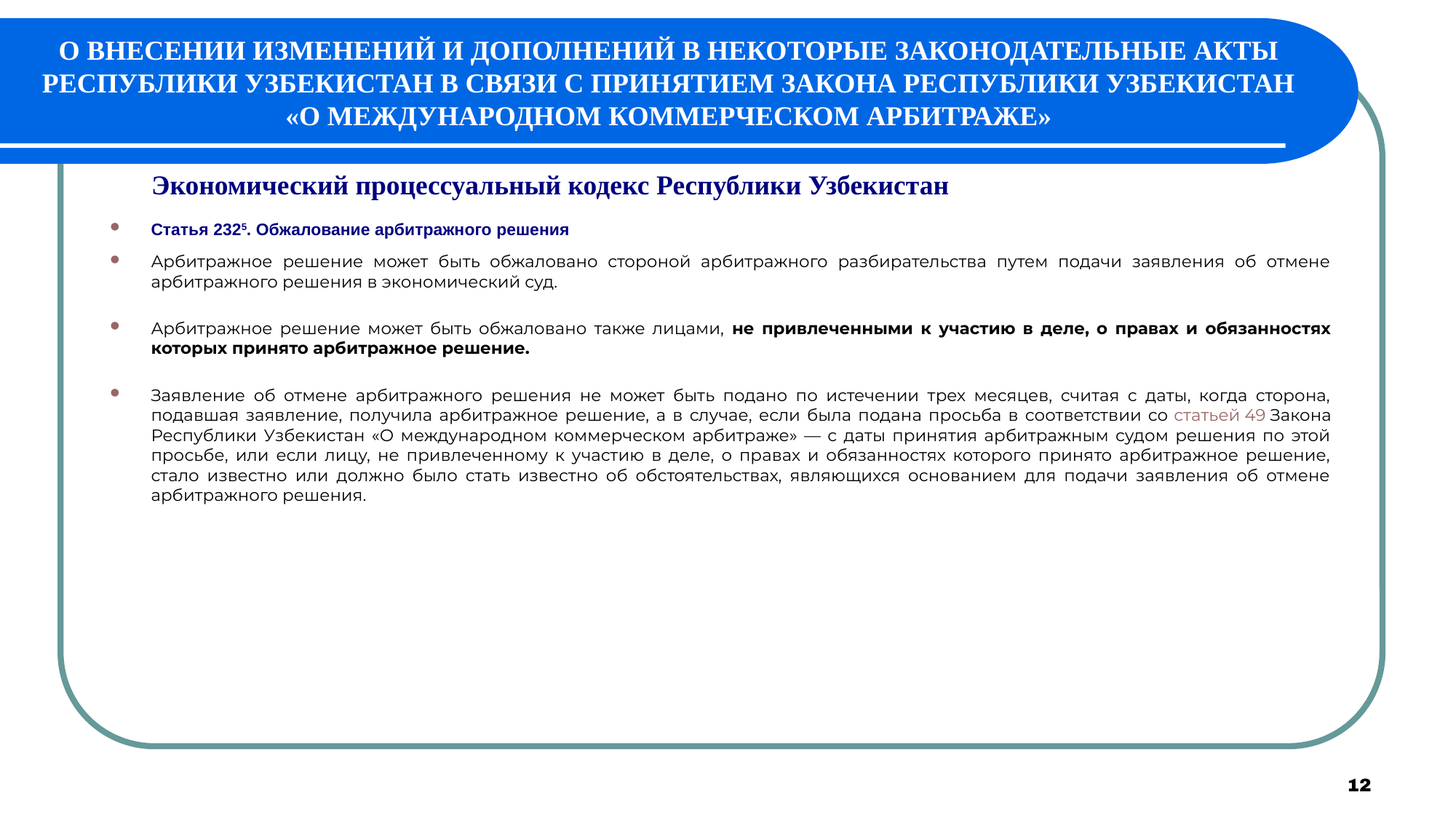

# О ВНЕСЕНИИ ИЗМЕНЕНИЙ И ДОПОЛНЕНИЙ В НЕКОТОРЫЕ ЗАКОНОДАТЕЛЬНЫЕ АКТЫ РЕСПУБЛИКИ УЗБЕКИСТАН В СВЯЗИ С ПРИНЯТИЕМ ЗАКОНА РЕСПУБЛИКИ УЗБЕКИСТАН «О МЕЖДУНАРОДНОМ КОММЕРЧЕСКОМ АРБИТРАЖЕ»
      Экономический процессуальный кодекс Республики Узбекистан
Статья 2325. Обжалование арбитражного решения
Арбитражное решение может быть обжаловано стороной арбитражного разбирательства путем подачи заявления об отмене арбитражного решения в экономический суд.

Арбитражное решение может быть обжаловано также лицами, не привлеченными к участию в деле, о правах и обязанностях которых принято арбитражное решение.

Заявление об отмене арбитражного решения не может быть подано по истечении трех месяцев, считая с даты, когда сторона, подавшая заявление, получила арбитражное решение, а в случае, если была подана просьба в соответствии со статьей 49 Закона Республики Узбекистан «О международном коммерческом арбитраже» — с даты принятия арбитражным судом решения по этой просьбе, или если лицу, не привлеченному к участию в деле, о правах и обязанностях которого принято арбитражное решение, стало известно или должно было стать известно об обстоятельствах, являющихся основанием для подачи заявления об отмене арбитражного решения.

12